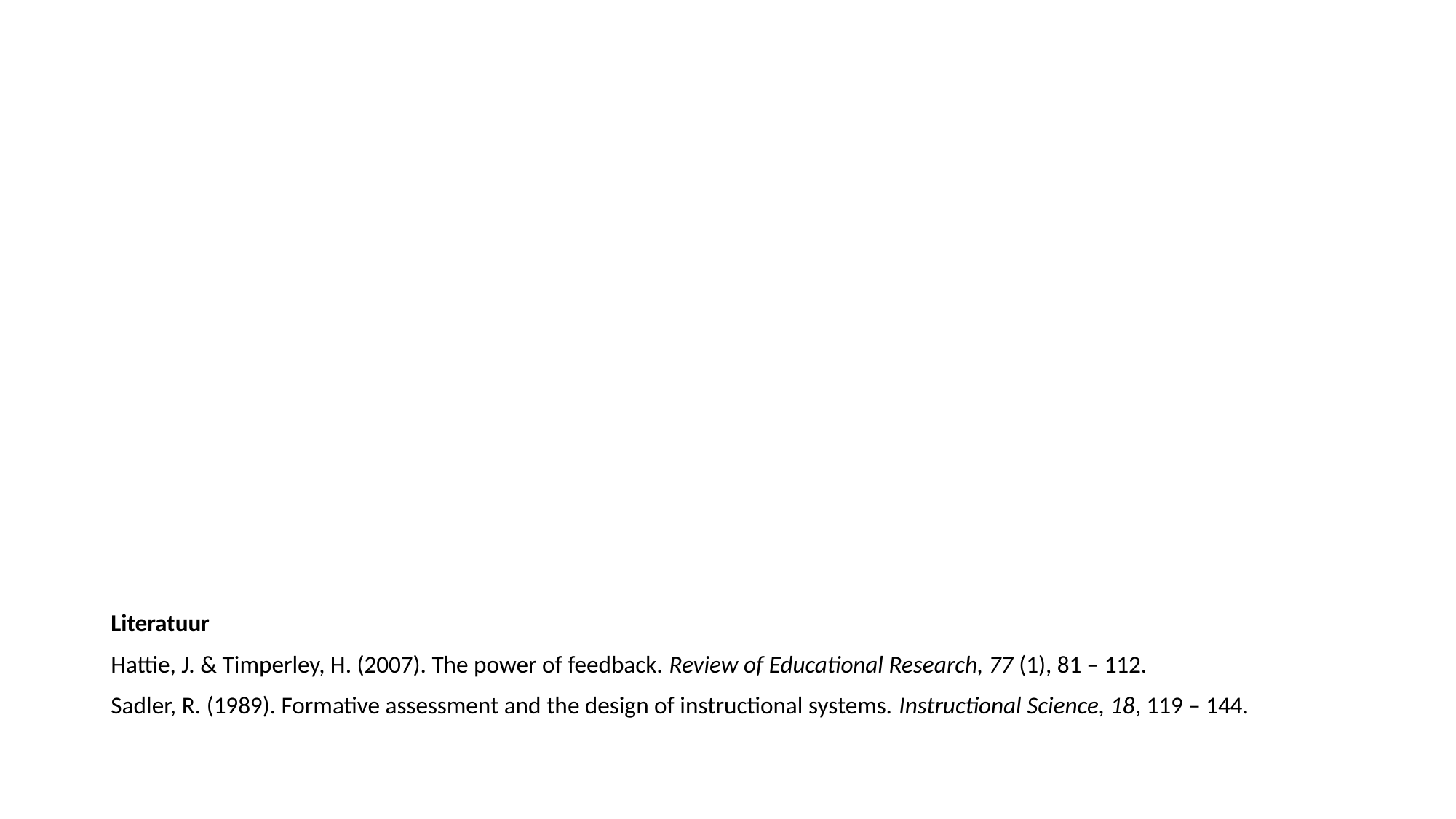

#
Literatuur
Hattie, J. & Timperley, H. (2007). The power of feedback. Review of Educational Research, 77 (1), 81 – 112.
Sadler, R. (1989). Formative assessment and the design of instructional systems. Instructional Science, 18, 119 – 144.